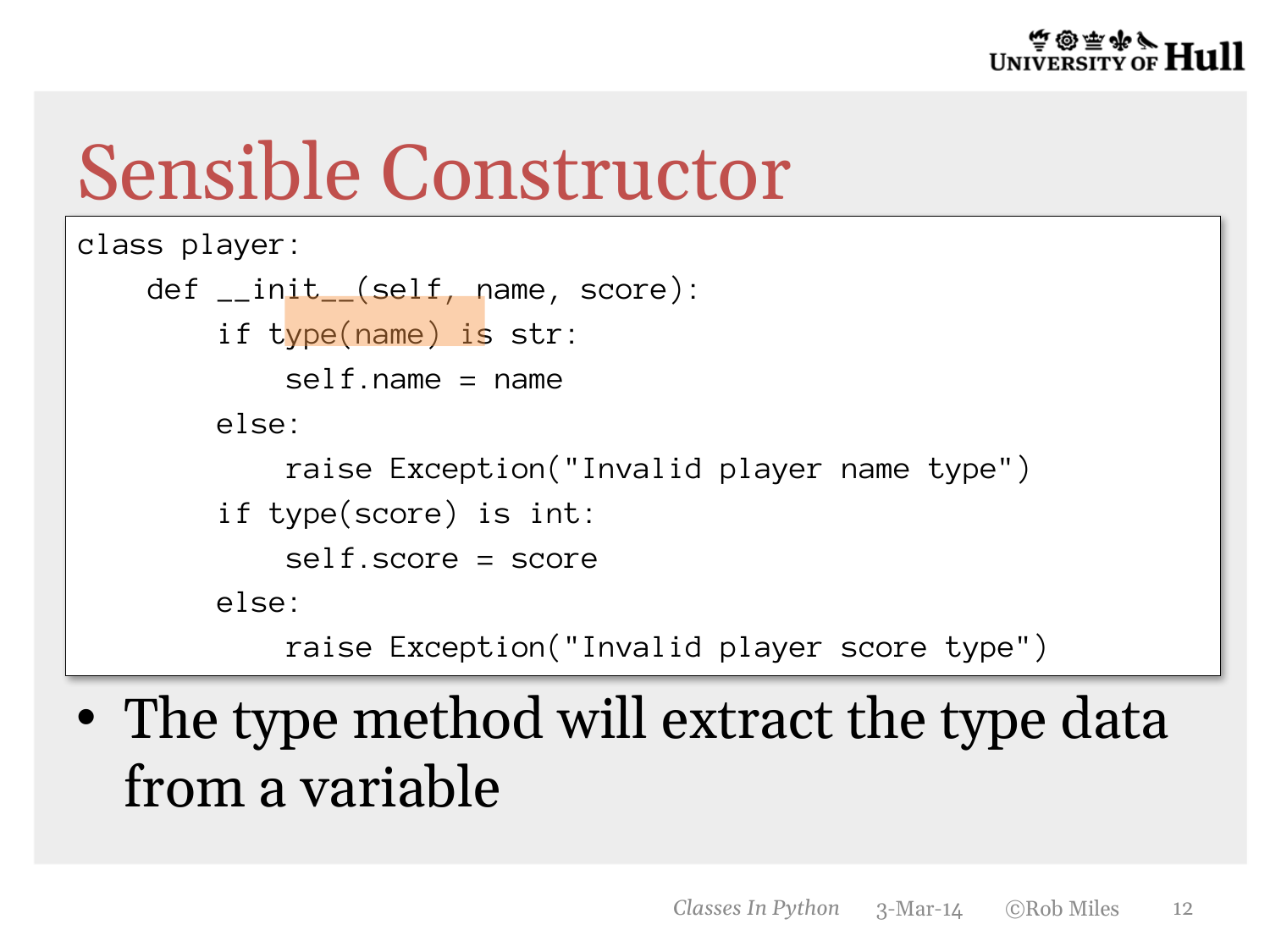

# Sensible Constructor
class player:
    def __init__(self, name, score):
        if type(name) is str:
            self.name = name
        else:
            raise Exception("Invalid player name type")
        if type(score) is int:
            self.score = score
        else:
            raise Exception("Invalid player score type")

The type method will extract the type data from a variable
Classes In Python
3-Mar-14
12